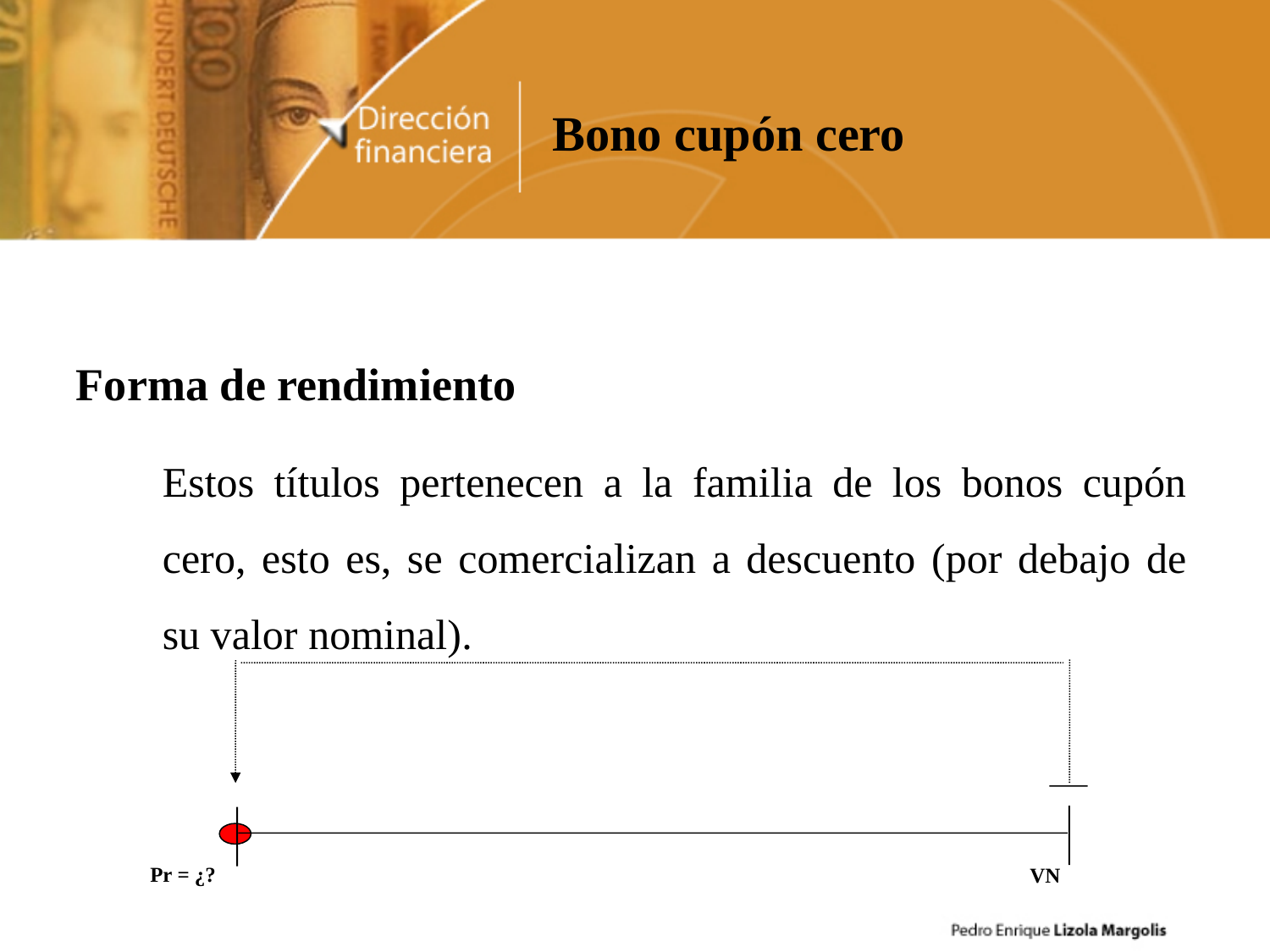

Bono cupón cero
Forma de rendimiento
Estos títulos pertenecen a la familia de los bonos cupón cero, esto es, se comercializan a descuento (por debajo de su valor nominal).

Pr = ¿?
VN